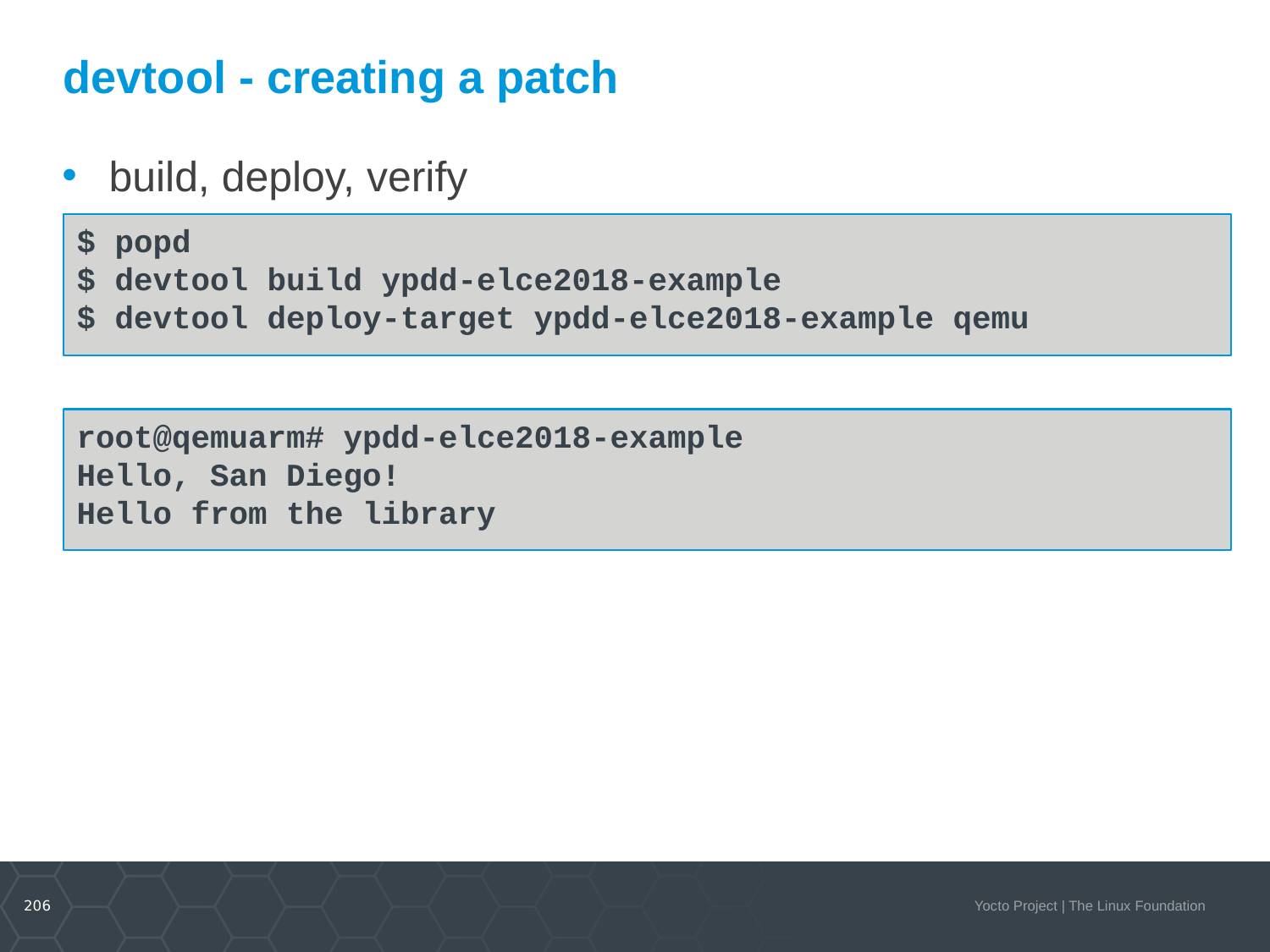

devtool - creating a patch
build, deploy, verify
$ popd
$ devtool build ypdd-elce2018-example
$ devtool deploy-target ypdd-elce2018-example qemu

root@qemuarm# ypdd-elce2018-example
Hello, San Diego!
Hello from the library